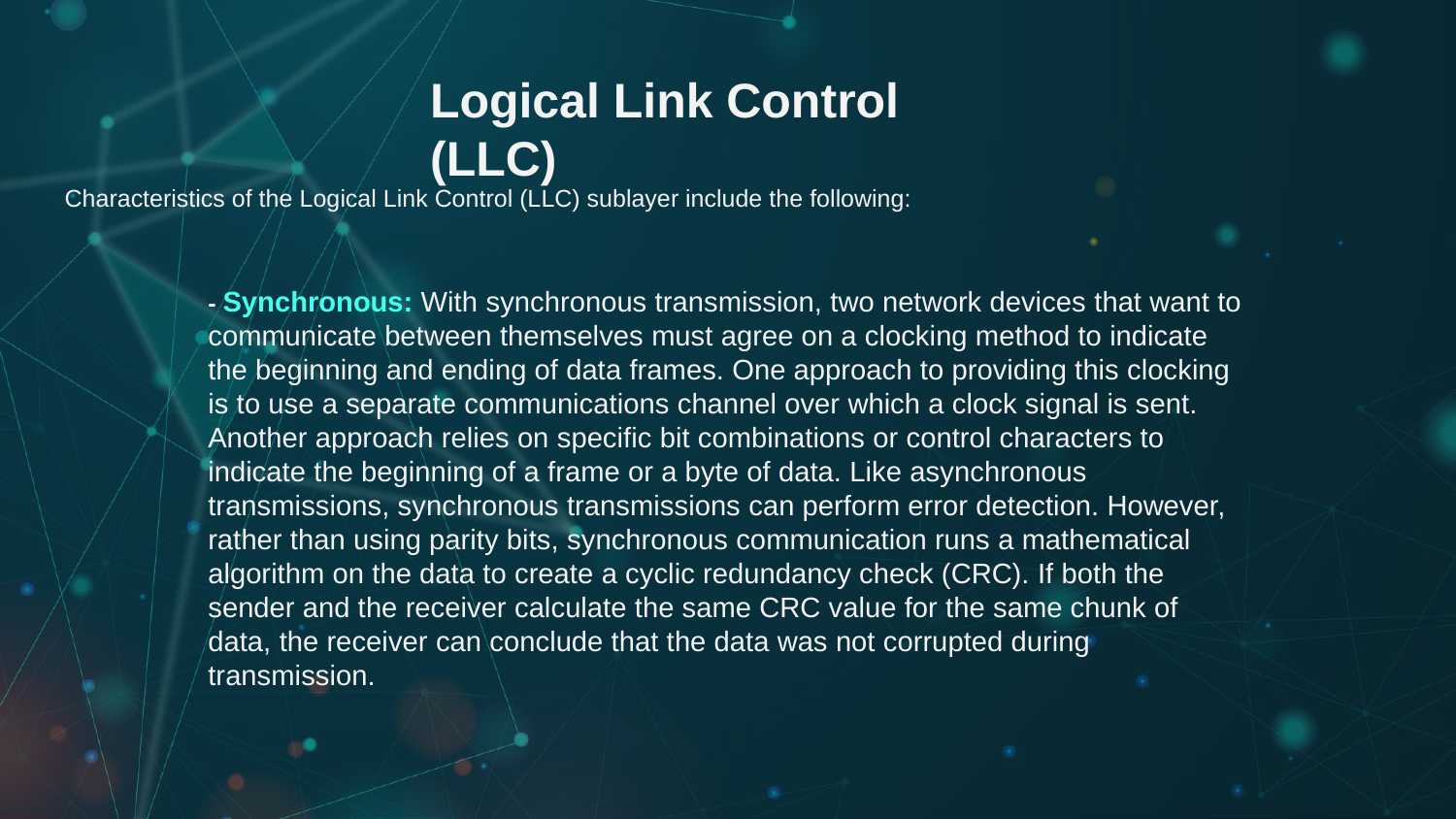

Logical Link Control (LLC)

Characteristics of the Logical Link Control (LLC) sublayer include the following:
- Synchronous: With synchronous transmission, two network devices that want to communicate between themselves must agree on a clocking method to indicate the beginning and ending of data frames. One approach to providing this clocking is to use a separate communications channel over which a clock signal is sent. Another approach relies on specific bit combinations or control characters to indicate the beginning of a frame or a byte of data. Like asynchronous transmissions, synchronous transmissions can perform error detection. However, rather than using parity bits, synchronous communication runs a mathematical algorithm on the data to create a cyclic redundancy check (CRC). If both the sender and the receiver calculate the same CRC value for the same chunk of data, the receiver can conclude that the data was not corrupted during transmission.